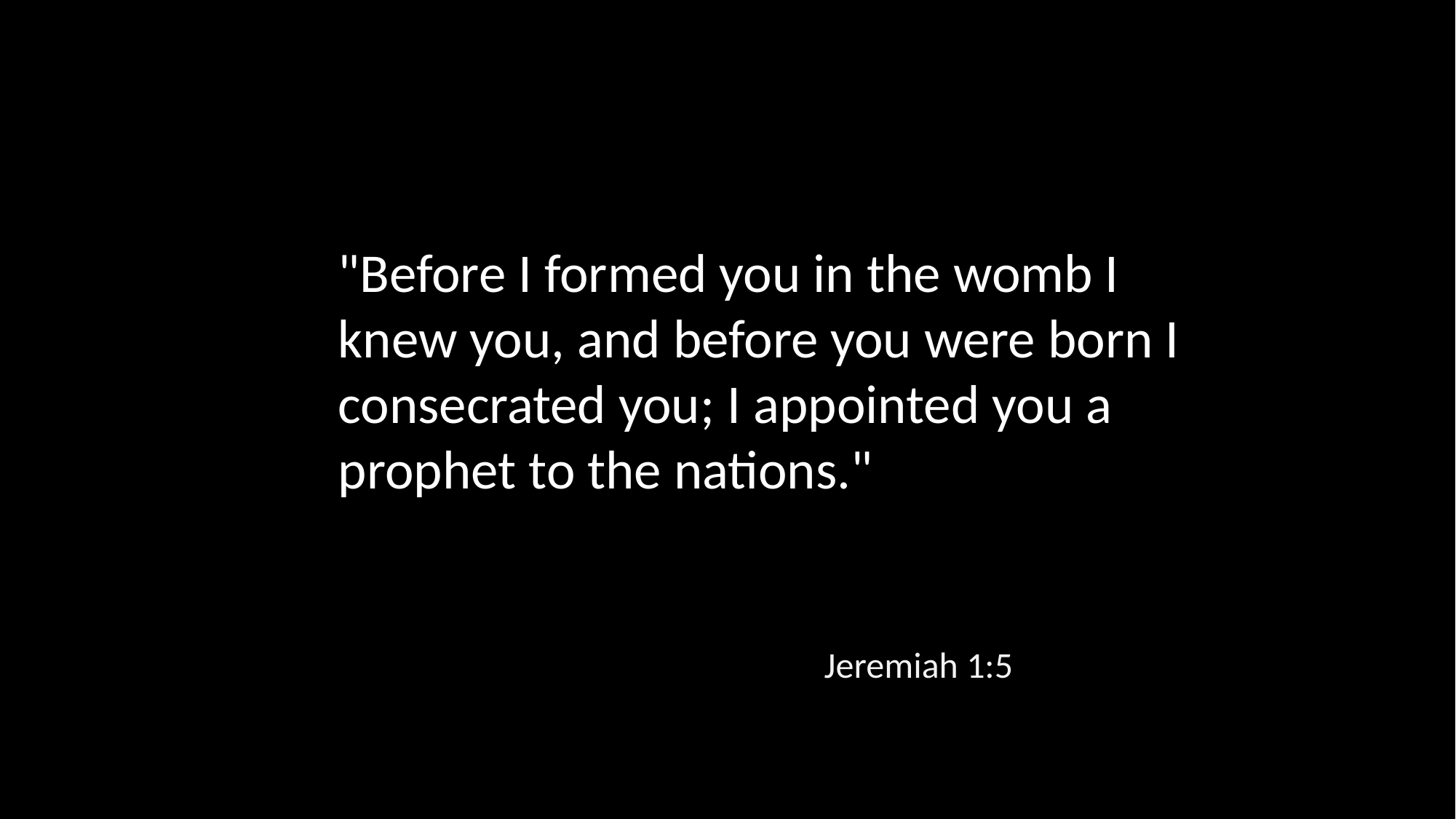

"Before I formed you in the womb I knew you, and before you were born I consecrated you; I appointed you a prophet to the nations."

Jeremiah 1:5